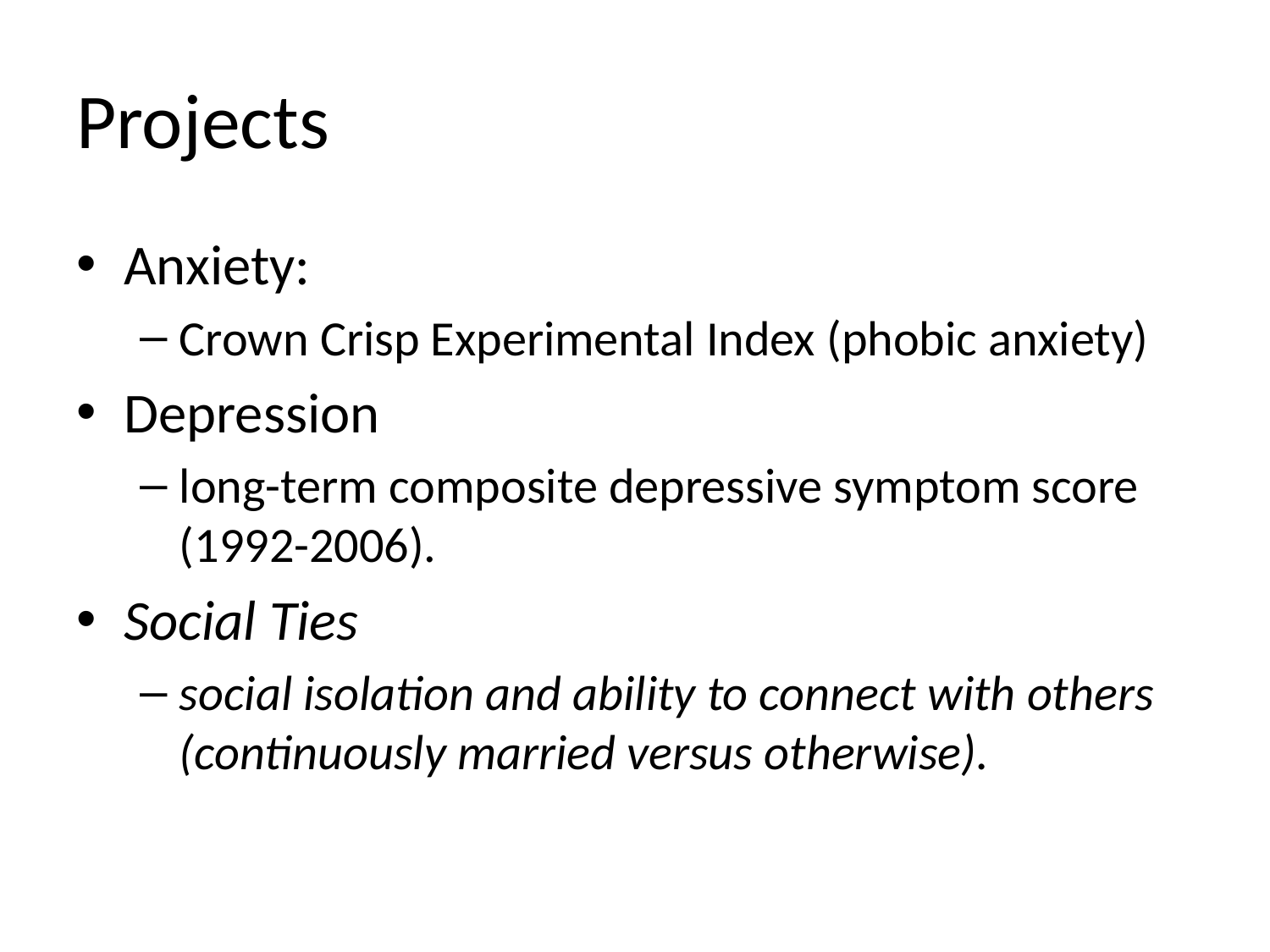

# Projects
Anxiety:
Crown Crisp Experimental Index (phobic anxiety)
Depression
long-term composite depressive symptom score (1992-2006).
Social Ties
social isolation and ability to connect with others (continuously married versus otherwise).